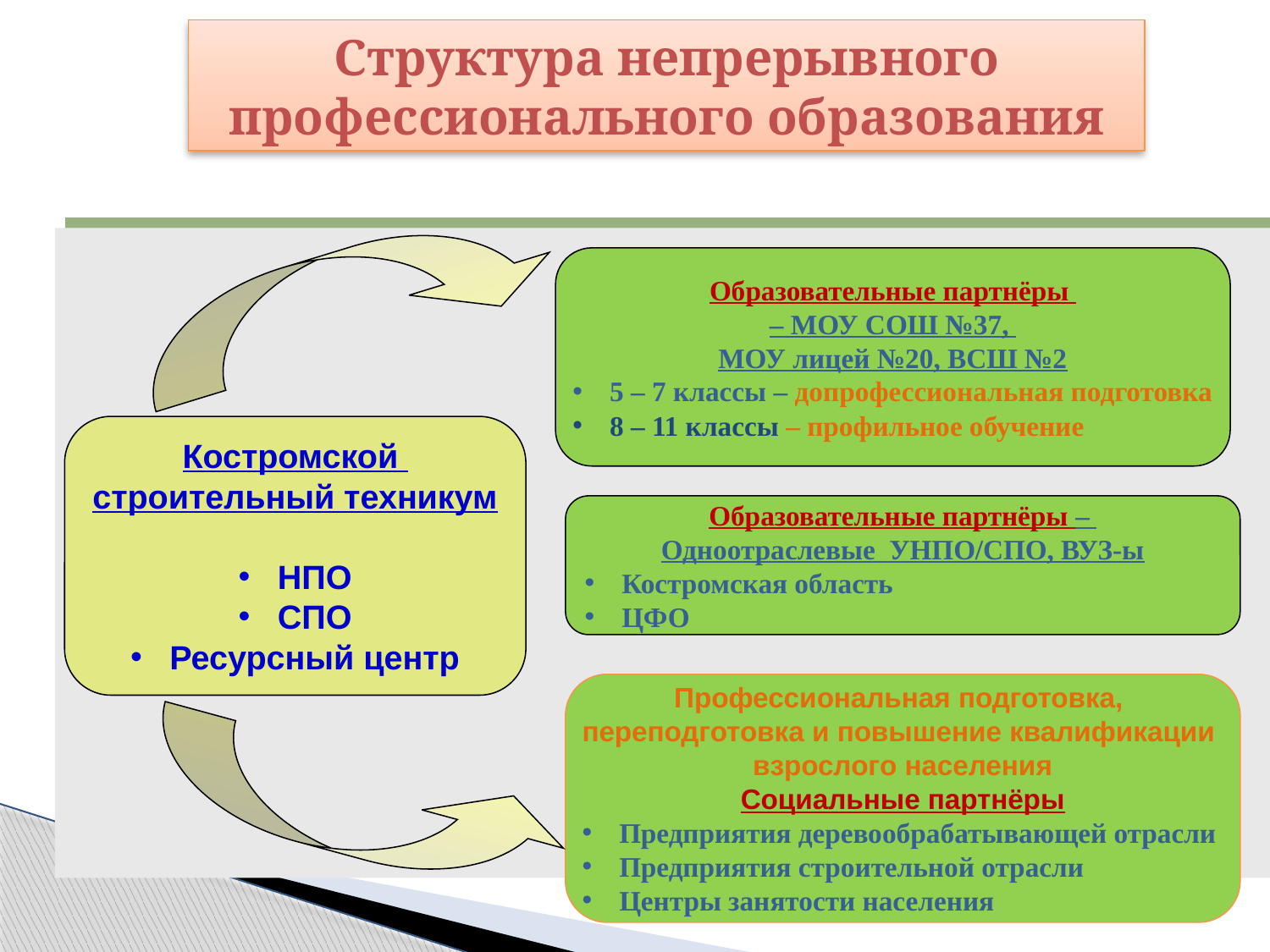

Структура непрерывного профессионального образования

Образовательные партнёры
– МОУ СОШ №37,
МОУ лицей №20, ВСШ №2
 5 – 7 классы – допрофессиональная подготовка
 8 – 11 классы – профильное обучение

Костромской
строительный техникум

 НПО
 СПО
 Ресурсный центр
Образовательные партнёры –
Одноотраслевые  УНПО/СПО, ВУЗ-ы
 Костромская область
 ЦФО
Профессиональная подготовка,
переподготовка и повышение квалификации
взрослого населения
Социальные партнёры
 Предприятия деревообрабатывающей отрасли
 Предприятия строительной отрасли
 Центры занятости населения